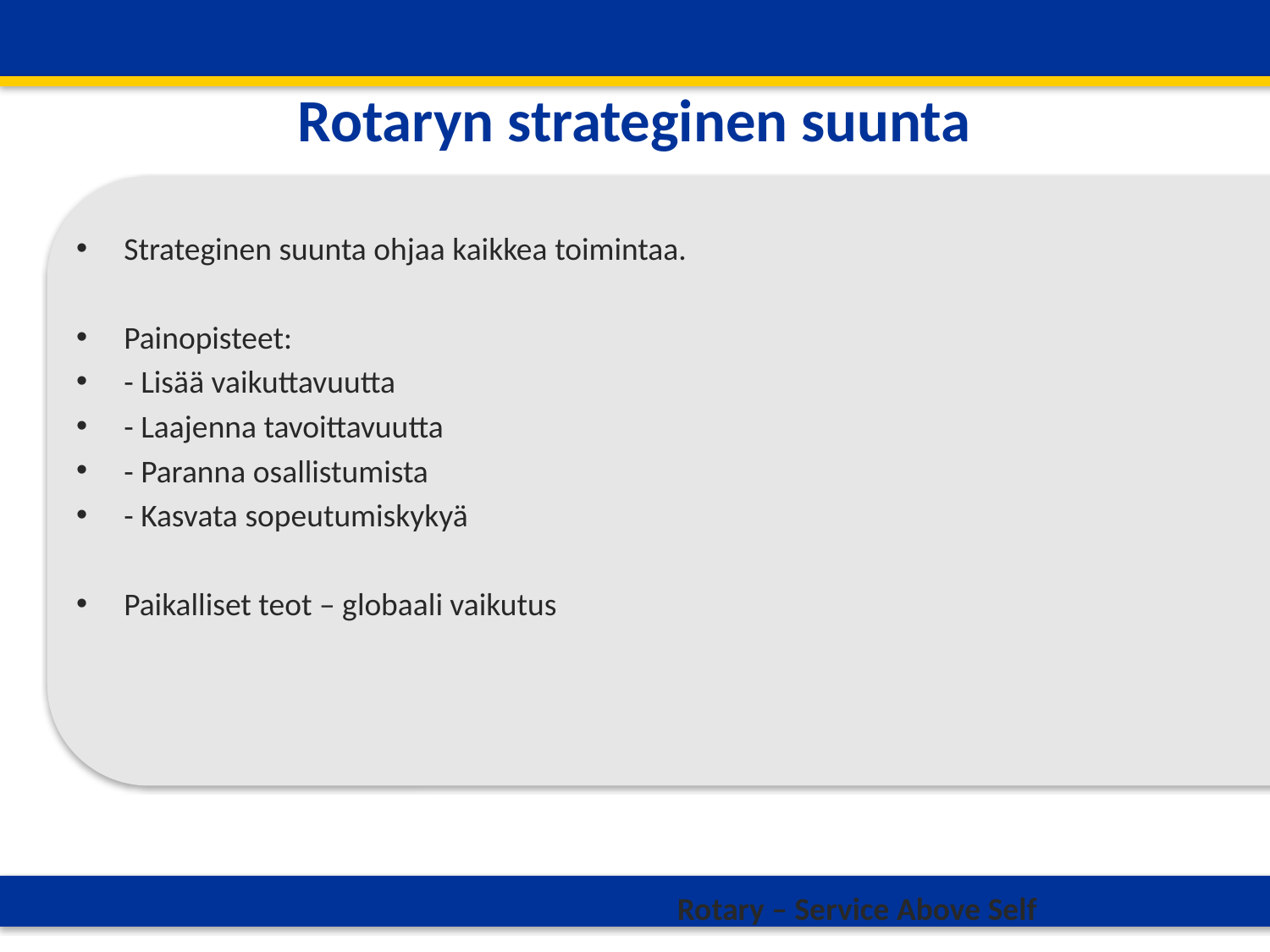

# Rotaryn strateginen suunta

Strateginen suunta ohjaa kaikkea toimintaa.

Painopisteet:
- Lisää vaikuttavuutta
- Laajenna tavoittavuutta
- Paranna osallistumista
- Kasvata sopeutumiskykyä

Paikalliset teot – globaali vaikutus

Rotary – Service Above Self